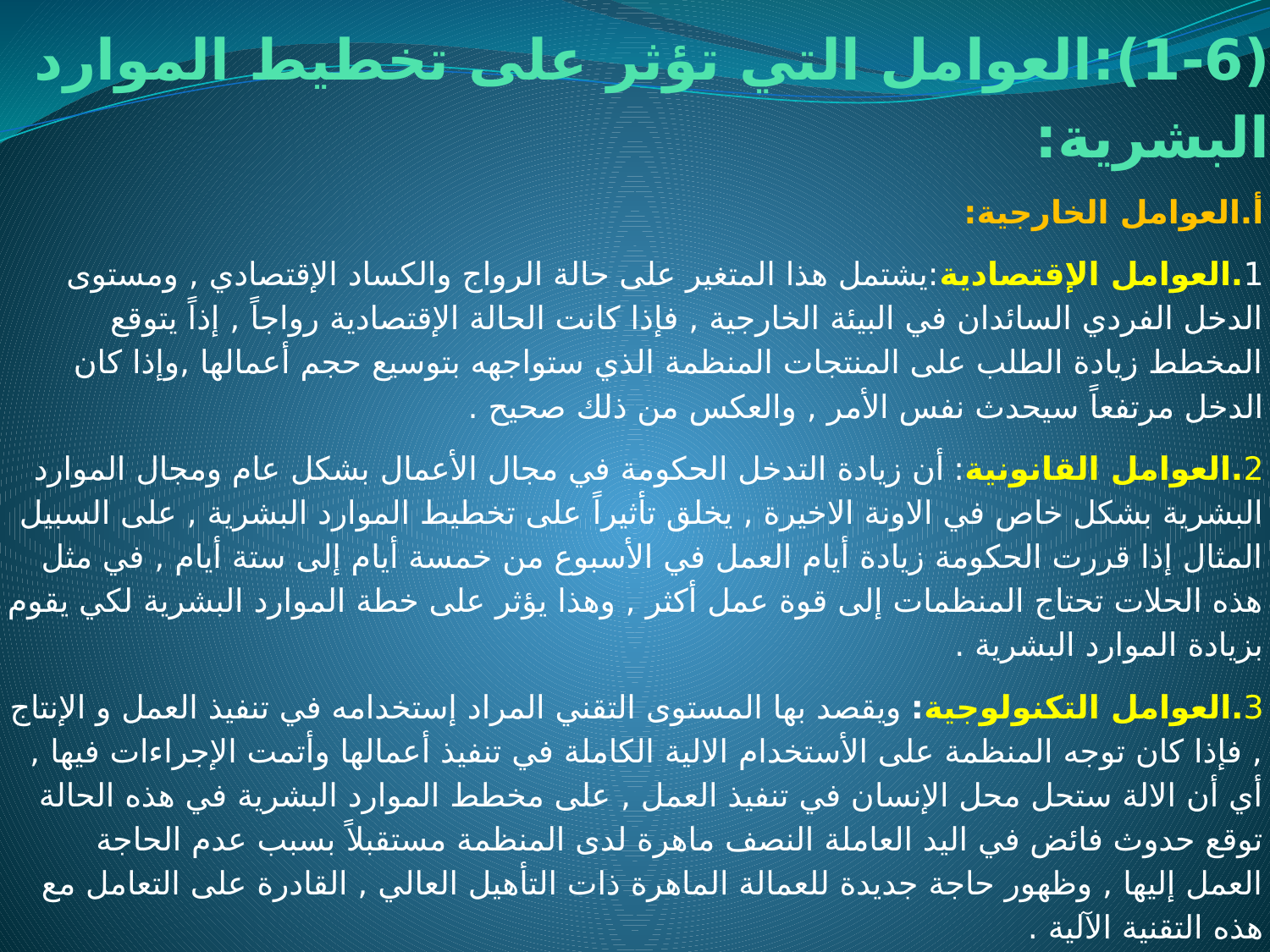

# (1-6):العوامل التي تؤثر على تخطيط الموارد البشرية:
أ.العوامل الخارجية:
1.العوامل الإقتصادية:يشتمل هذا المتغير على حالة الرواج والكساد الإقتصادي , ومستوى الدخل الفردي السائدان في البيئة الخارجية , فإذا كانت الحالة الإقتصادية رواجاً , إذاً يتوقع المخطط زيادة الطلب على المنتجات المنظمة الذي ستواجهه بتوسيع حجم أعمالها ,وإذا كان الدخل مرتفعاً سيحدث نفس الأمر , والعكس من ذلك صحيح .
2.العوامل القانونية: أن زيادة التدخل الحكومة في مجال الأعمال بشكل عام ومجال الموارد البشرية بشكل خاص في الاونة الاخيرة , يخلق تأثيراً على تخطيط الموارد البشرية , على السبيل المثال إذا قررت الحكومة زيادة أيام العمل في الأسبوع من خمسة أيام إلى ستة أيام , في مثل هذه الحلات تحتاج المنظمات إلى قوة عمل أكثر , وهذا يؤثر على خطة الموارد البشرية لكي يقوم بزيادة الموارد البشرية .
3.العوامل التكنولوجية: ويقصد بها المستوى التقني المراد إستخدامه في تنفيذ العمل و الإنتاج , فإذا كان توجه المنظمة على الأستخدام الالية الكاملة في تنفيذ أعمالها وأتمت الإجراءات فيها , أي أن الالة ستحل محل الإنسان في تنفيذ العمل , على مخطط الموارد البشرية في هذه الحالة توقع حدوث فائض في اليد العاملة النصف ماهرة لدى المنظمة مستقبلاً بسبب عدم الحاجة  العمل إليها , وظهور حاجة جديدة للعمالة الماهرة ذات التأهيل العالي , القادرة على التعامل مع هذه التقنية الآلية .